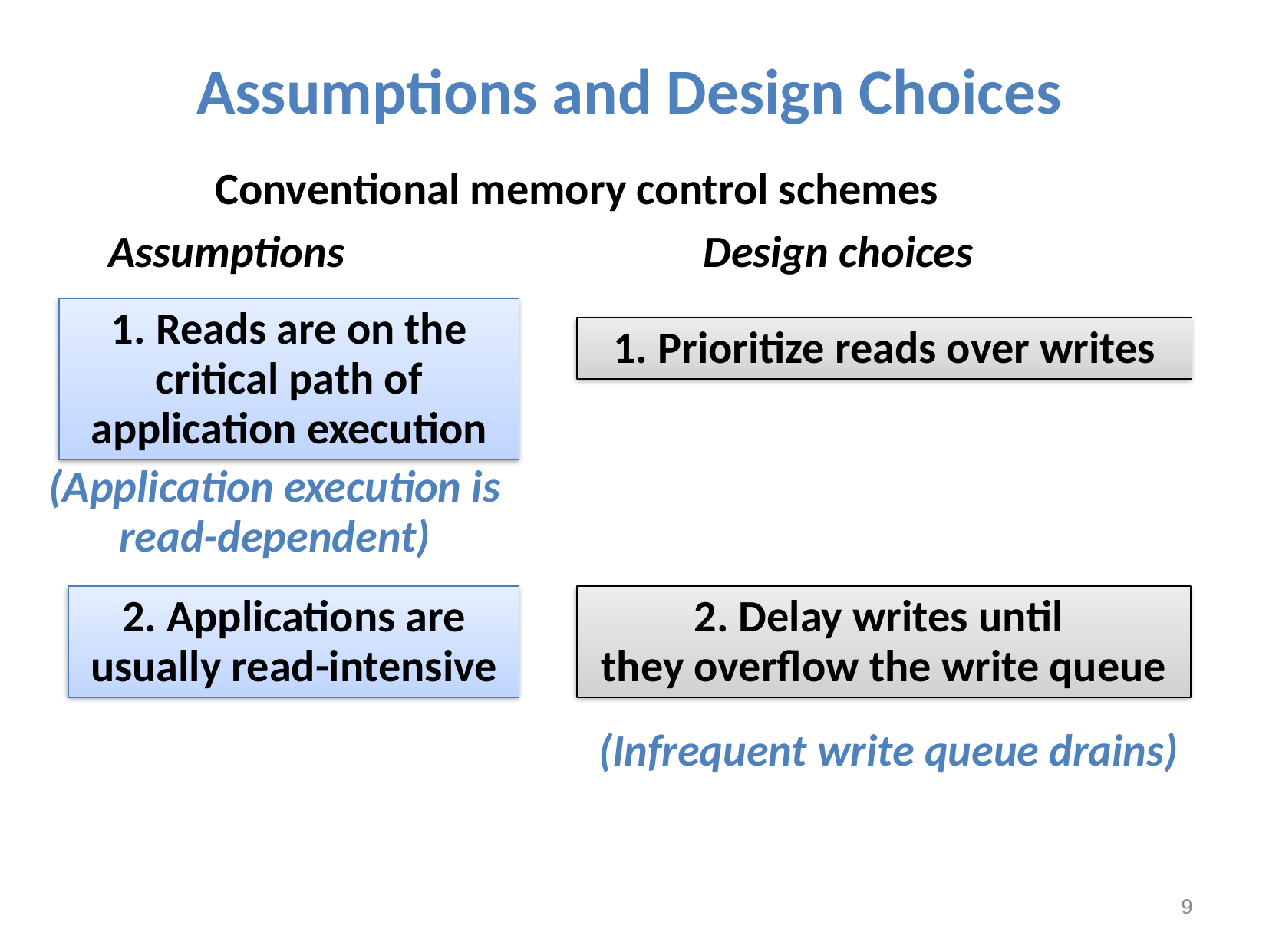

Assumptions and Design Choices
Conventional memory control schemes
Assumptions
Design choices
1. Reads are on the critical path of application execution
1. Prioritize reads over writes
(Application execution is read-dependent)
2. Applications are usually read-intensive
2. Delay writes until
they overflow the write queue
(Infrequent write queue drains)
9